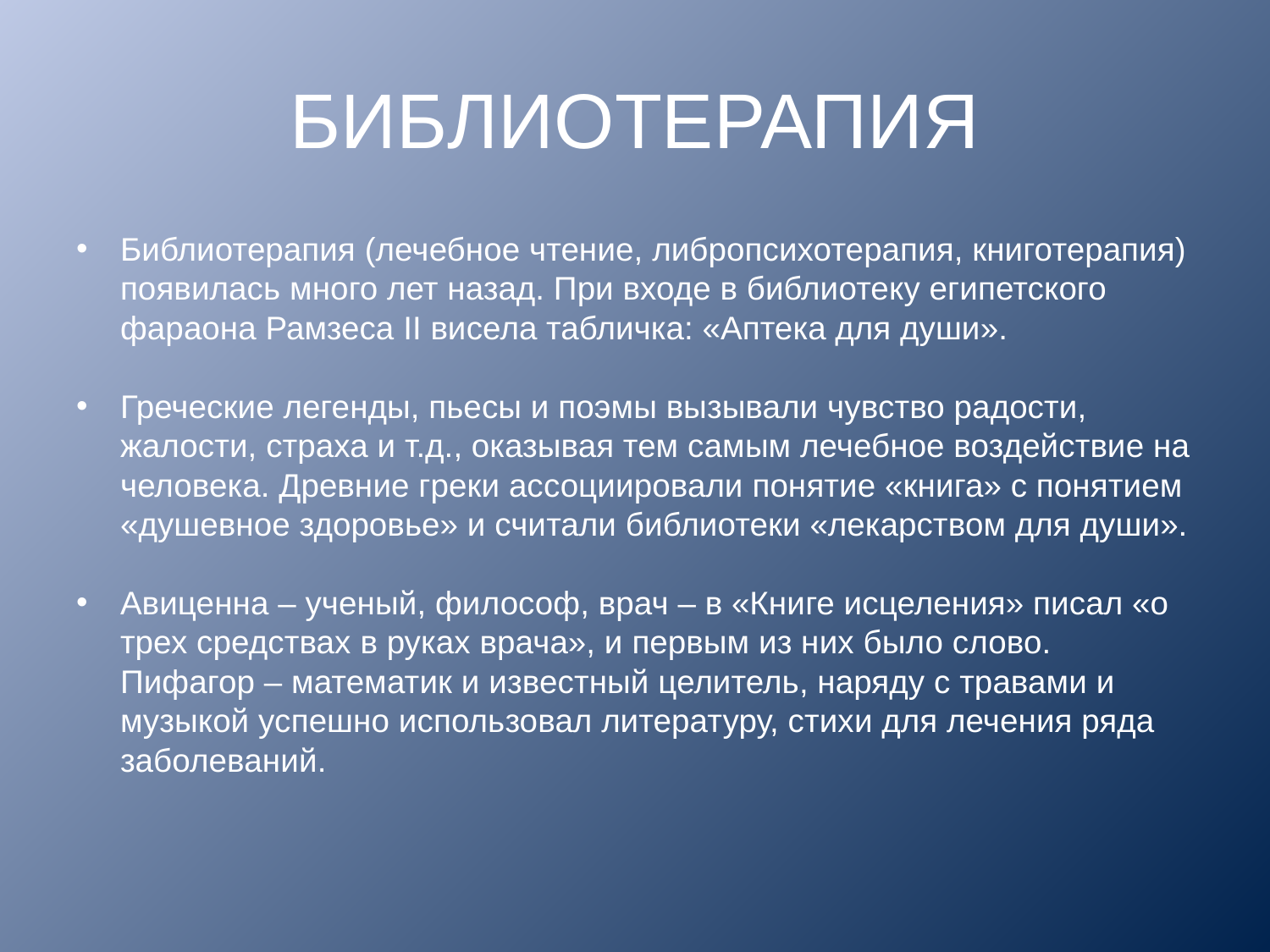

# БИБЛИОТЕРАПИЯ
Библиотерапия (лечебное чтение, либропсихотерапия, книготерапия) появилась много лет назад. При входе в библиотеку египетского фараона Рамзеса II висела табличка: «Аптека для души».

Греческие легенды, пьесы и поэмы вызывали чувство радости, жалости, страха и т.д., оказывая тем самым лечебное воздействие на человека. Древние греки ассоциировали понятие «книга» с понятием «душевное здоровье» и считали библиотеки «лекарством для души».

Авиценна – ученый, философ, врач – в «Книге исцеления» писал «о трех средствах в руках врача», и первым из них было слово. Пифагор – математик и известный целитель, наряду с травами и музыкой успешно использовал литературу, стихи для лечения ряда заболеваний.